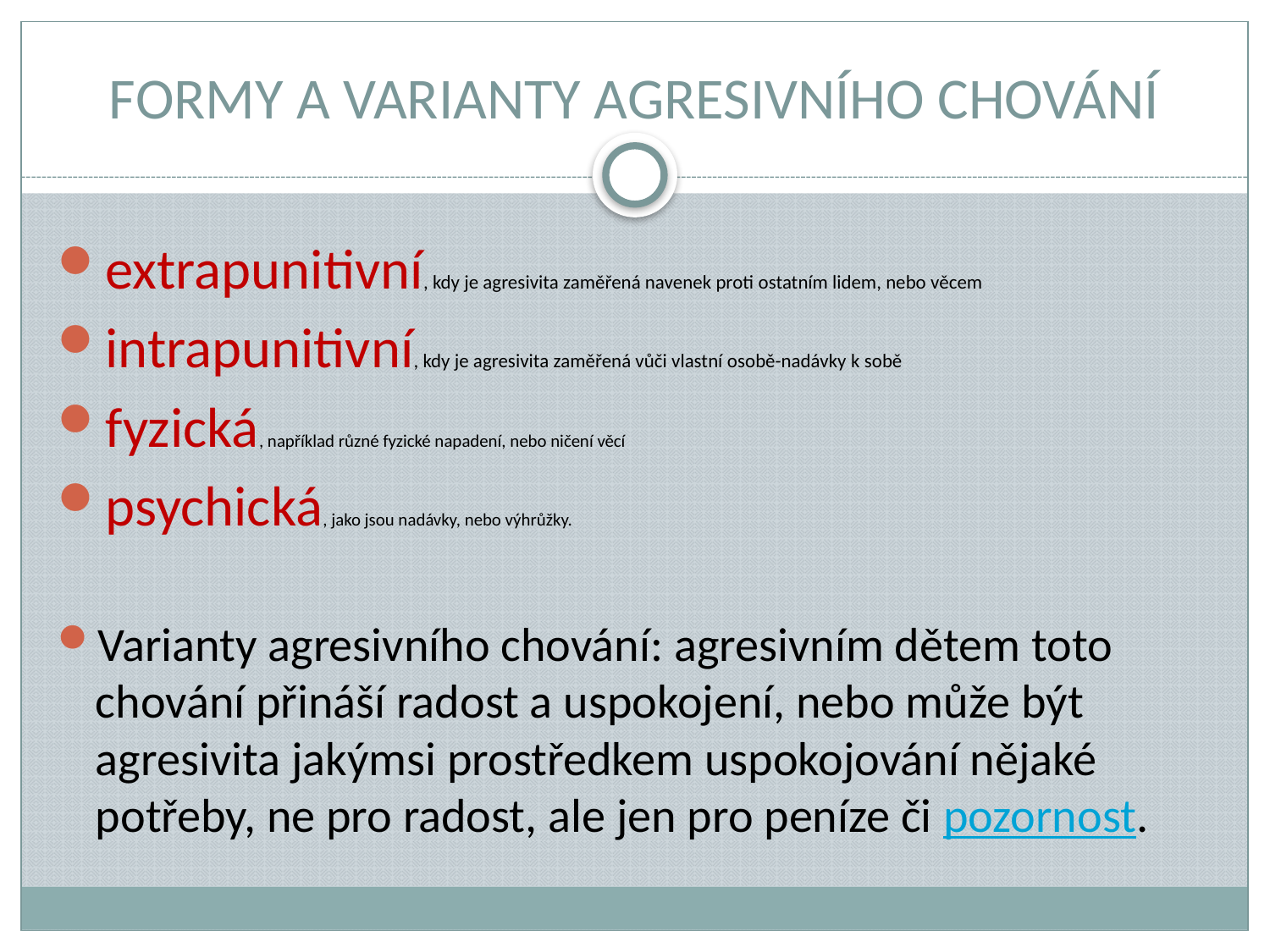

# FORMY A VARIANTY AGRESIVNÍHO CHOVÁNÍ
extrapunitivní, kdy je agresivita zaměřená navenek proti ostatním lidem, nebo věcem
intrapunitivní, kdy je agresivita zaměřená vůči vlastní osobě-nadávky k sobě
fyzická, například různé fyzické napadení, nebo ničení věcí
psychická, jako jsou nadávky, nebo výhrůžky.

Varianty agresivního chování: agresivním dětem toto chování přináší radost a uspokojení, nebo může být  agresivita jakýmsi prostředkem uspokojování nějaké potřeby, ne pro radost, ale jen pro peníze či pozornost.